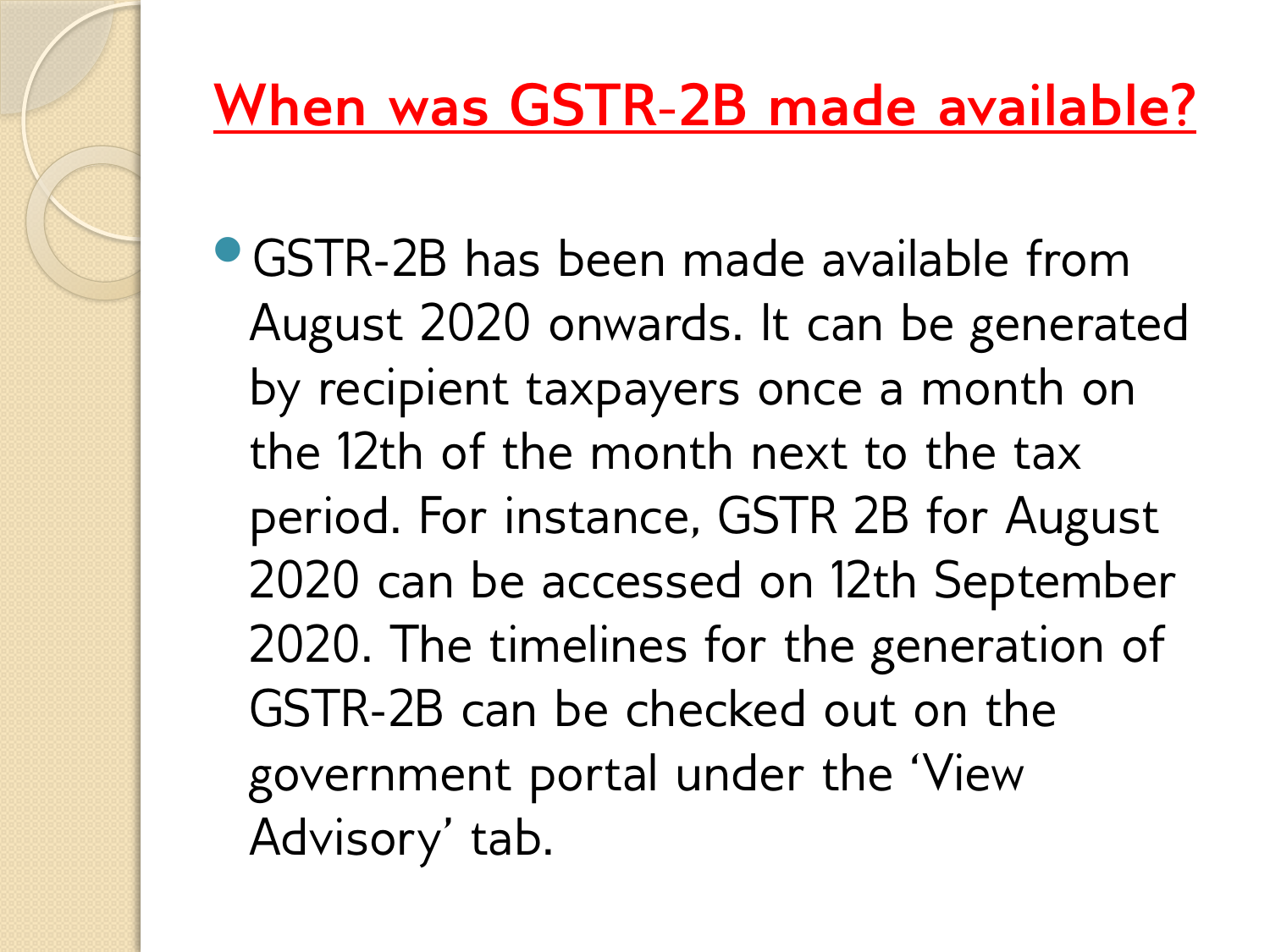

When was GSTR-2B made available?

GSTR-2B has been made available from August 2020 onwards. It can be generated by recipient taxpayers once a month on the 12th of the month next to the tax period. For instance, GSTR 2B for August 2020 can be accessed on 12th September 2020. The timelines for the generation of GSTR-2B can be checked out on the government portal under the ‘View Advisory’ tab.